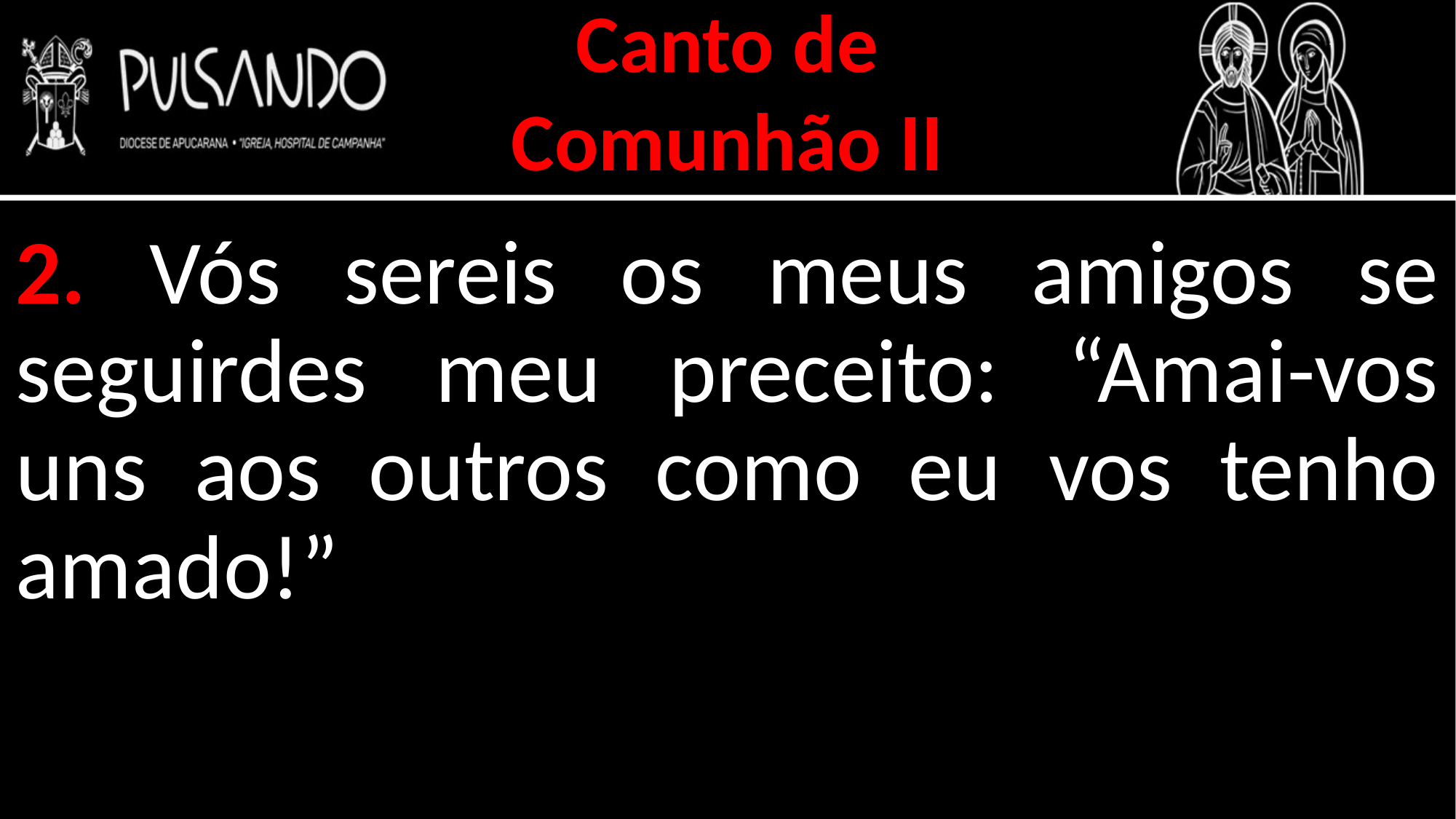

Canto de
Comunhão II
2. Vós sereis os meus amigos se seguirdes meu preceito: “Amai-vos uns aos outros como eu vos tenho amado!”